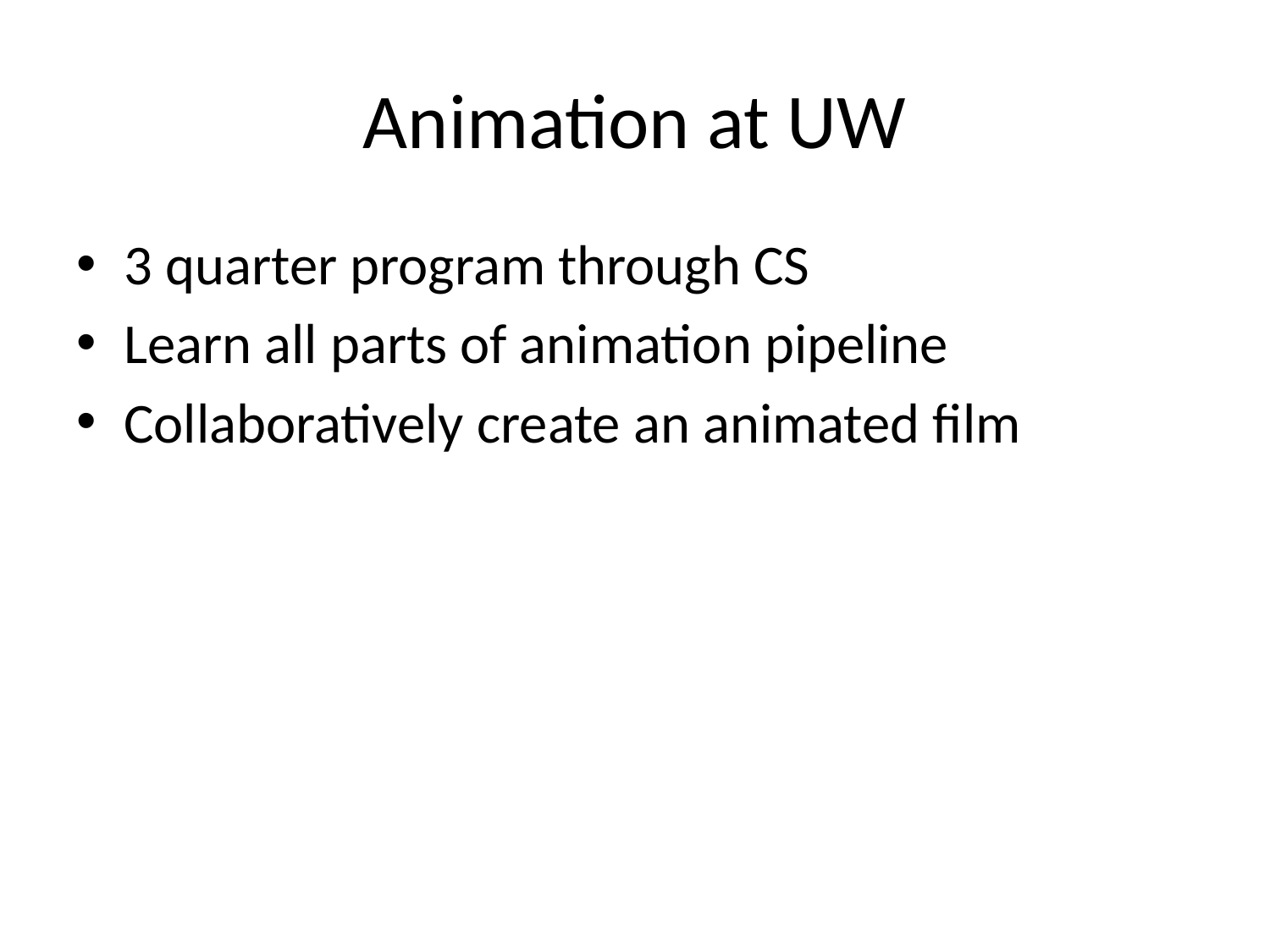

# Animation at UW
3 quarter program through CS
Learn all parts of animation pipeline
Collaboratively create an animated film